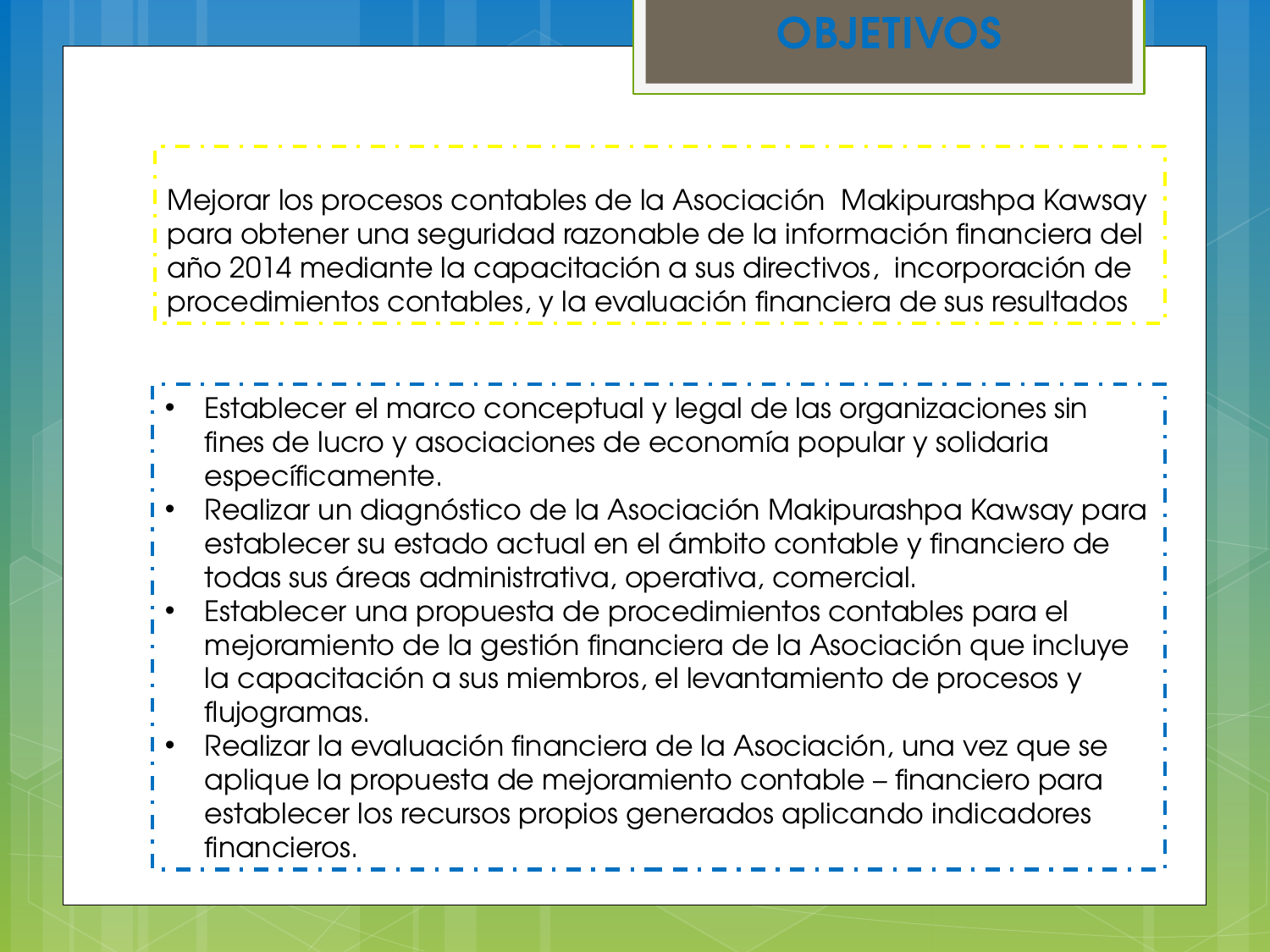

OBJETIVOS

Mejorar los procesos contables de la Asociación  Makipurashpa Kawsay para obtener una seguridad razonable de la información financiera del año 2014 mediante la capacitación a sus directivos,  incorporación de procedimientos contables, y la evaluación financiera de sus resultados
Establecer el marco conceptual y legal de las organizaciones sin fines de lucro y asociaciones de economía popular y solidaria específicamente.
Realizar un diagnóstico de la Asociación Makipurashpa Kawsay para establecer su estado actual en el ámbito contable y financiero de todas sus áreas administrativa, operativa, comercial.
Establecer una propuesta de procedimientos contables para el mejoramiento de la gestión financiera de la Asociación que incluye la capacitación a sus miembros, el levantamiento de procesos y flujogramas.
Realizar la evaluación financiera de la Asociación, una vez que se aplique la propuesta de mejoramiento contable – financiero para establecer los recursos propios generados aplicando indicadores financieros.